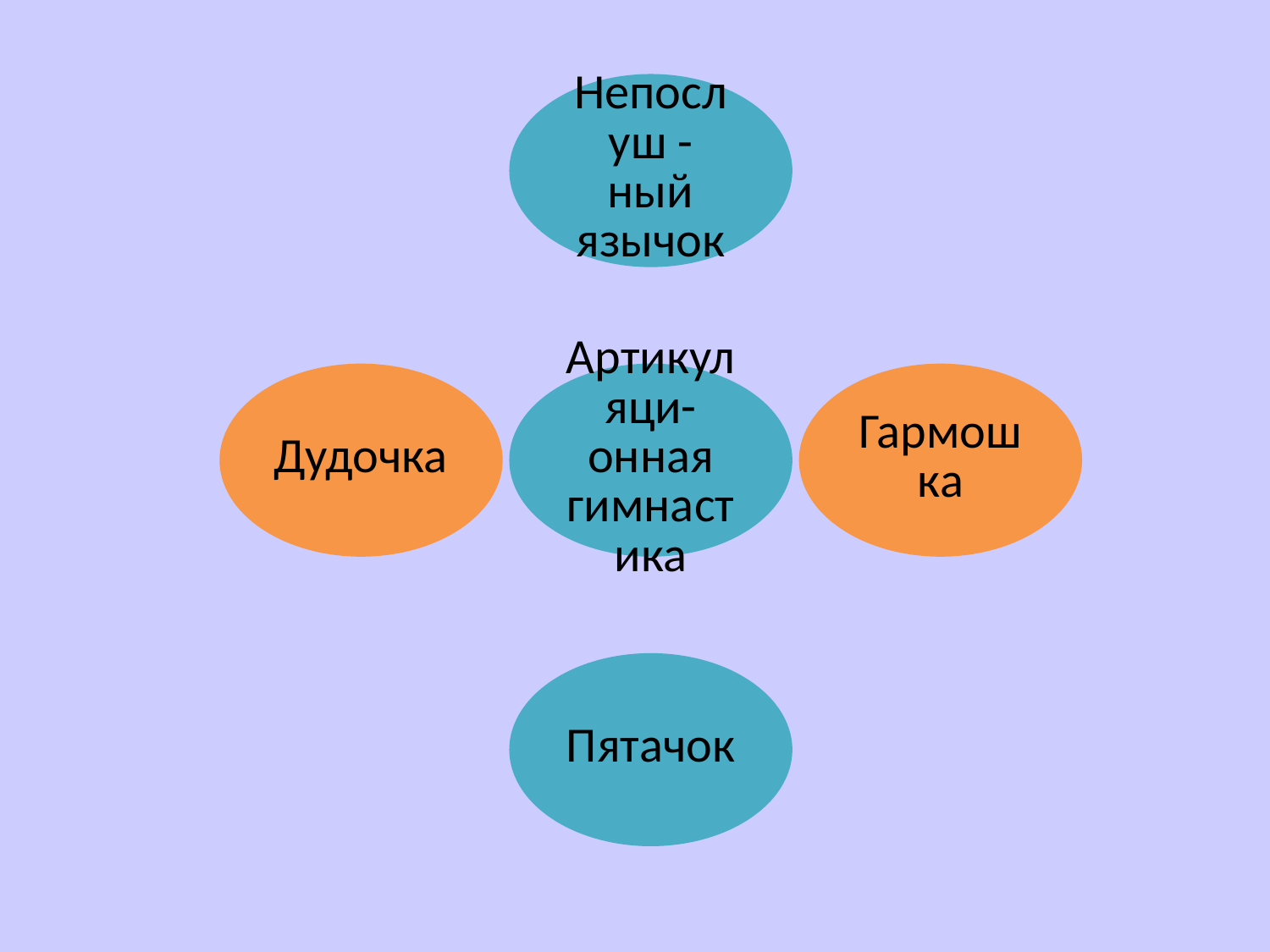

Артикуляци-онная гимнастика
Непослуш -
ный язычок
Гармошка
Пятачок
Дудочка